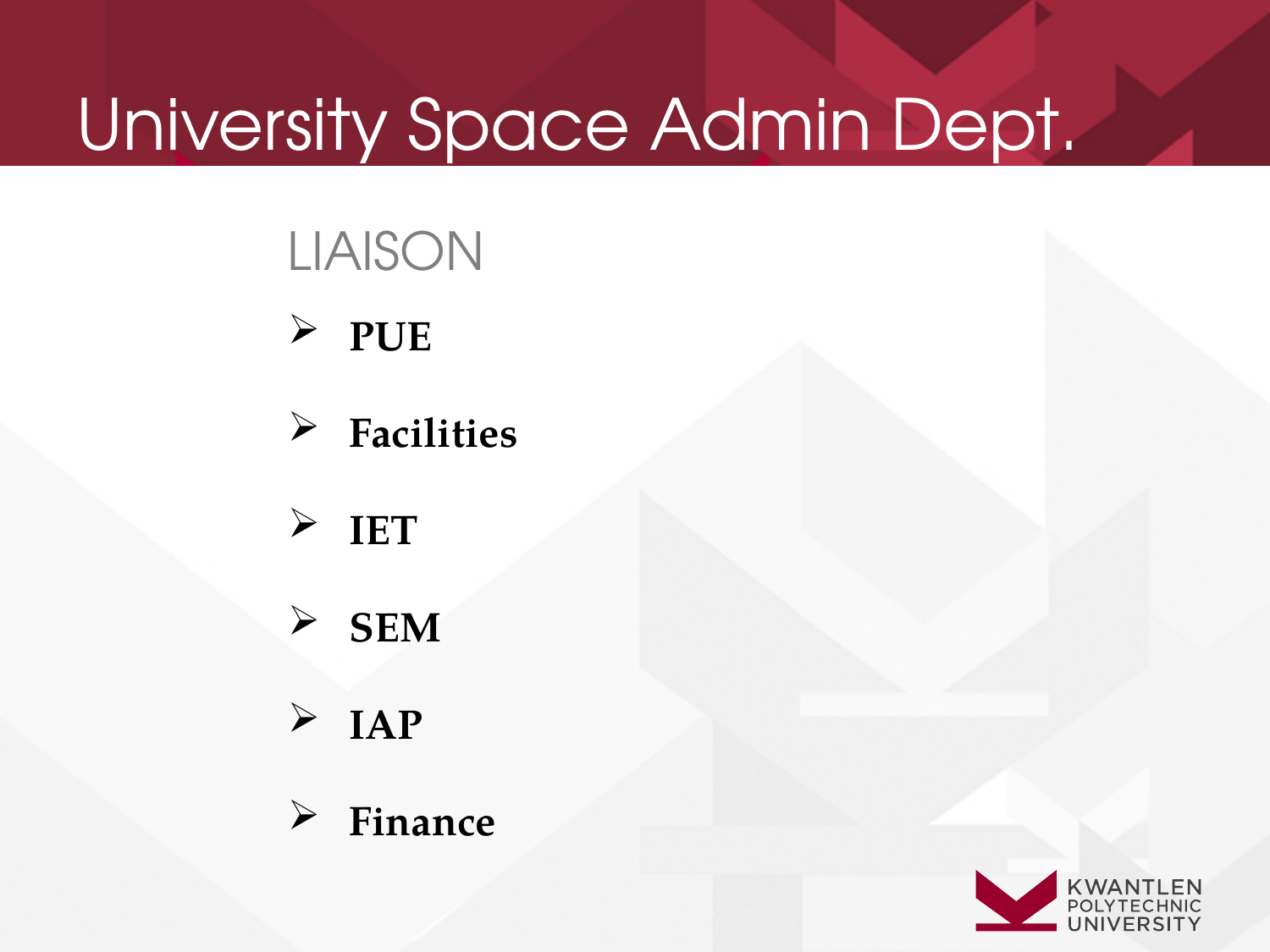

# University Space Admin Dept.
LIAISON
PUE
Facilities
IET
SEM
IAP
Finance